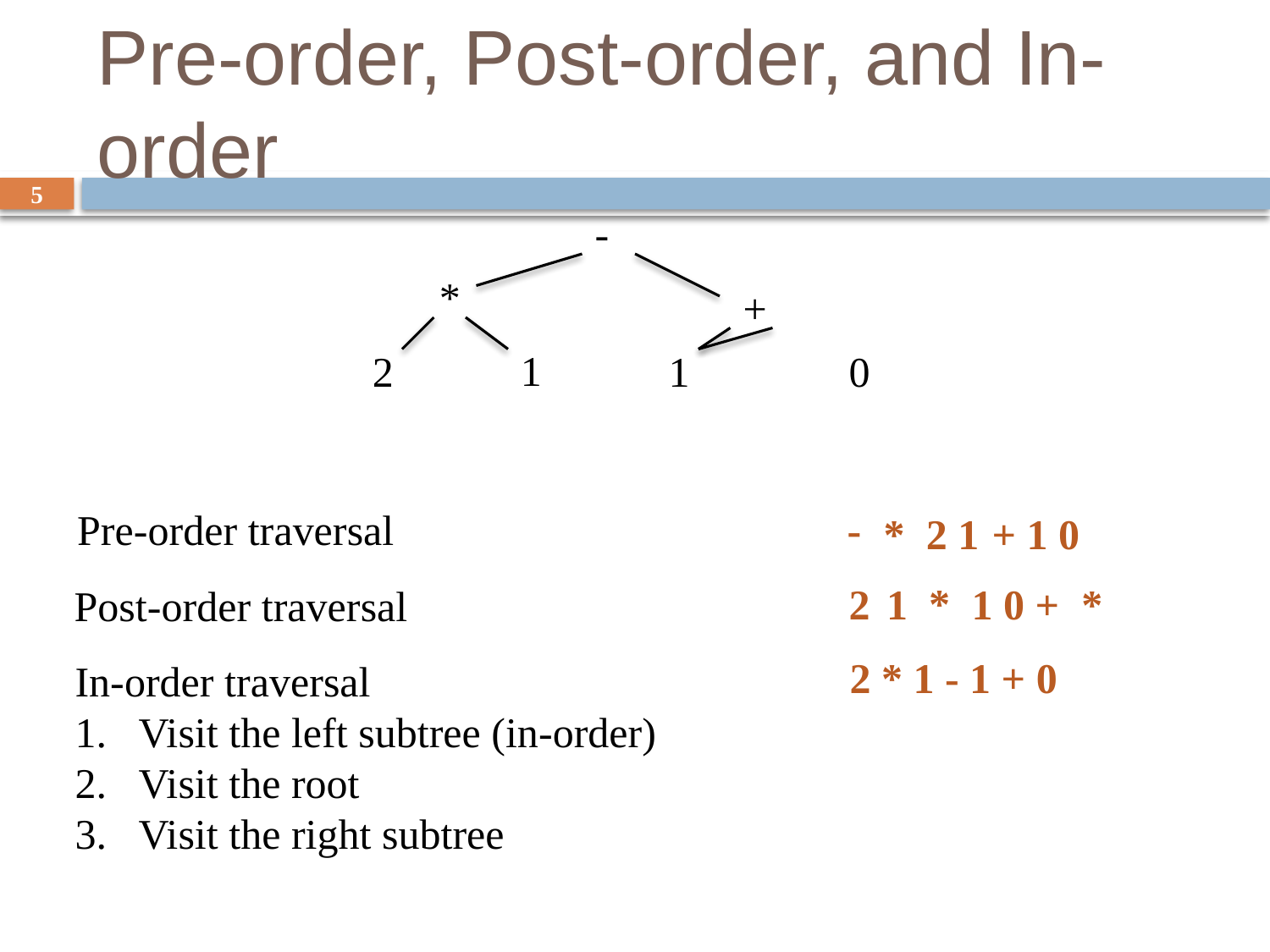

# Pre-order, Post-order, and In-order
5
-
*
+
1
2
1
0
Pre-order traversal
-
2 1
+ 1 0
*
*
2
1
1 0 +
*
Post-order traversal
2 * 1 - 1 + 0
In-order traversal
Visit the left subtree (in-order)
Visit the root
Visit the right subtree